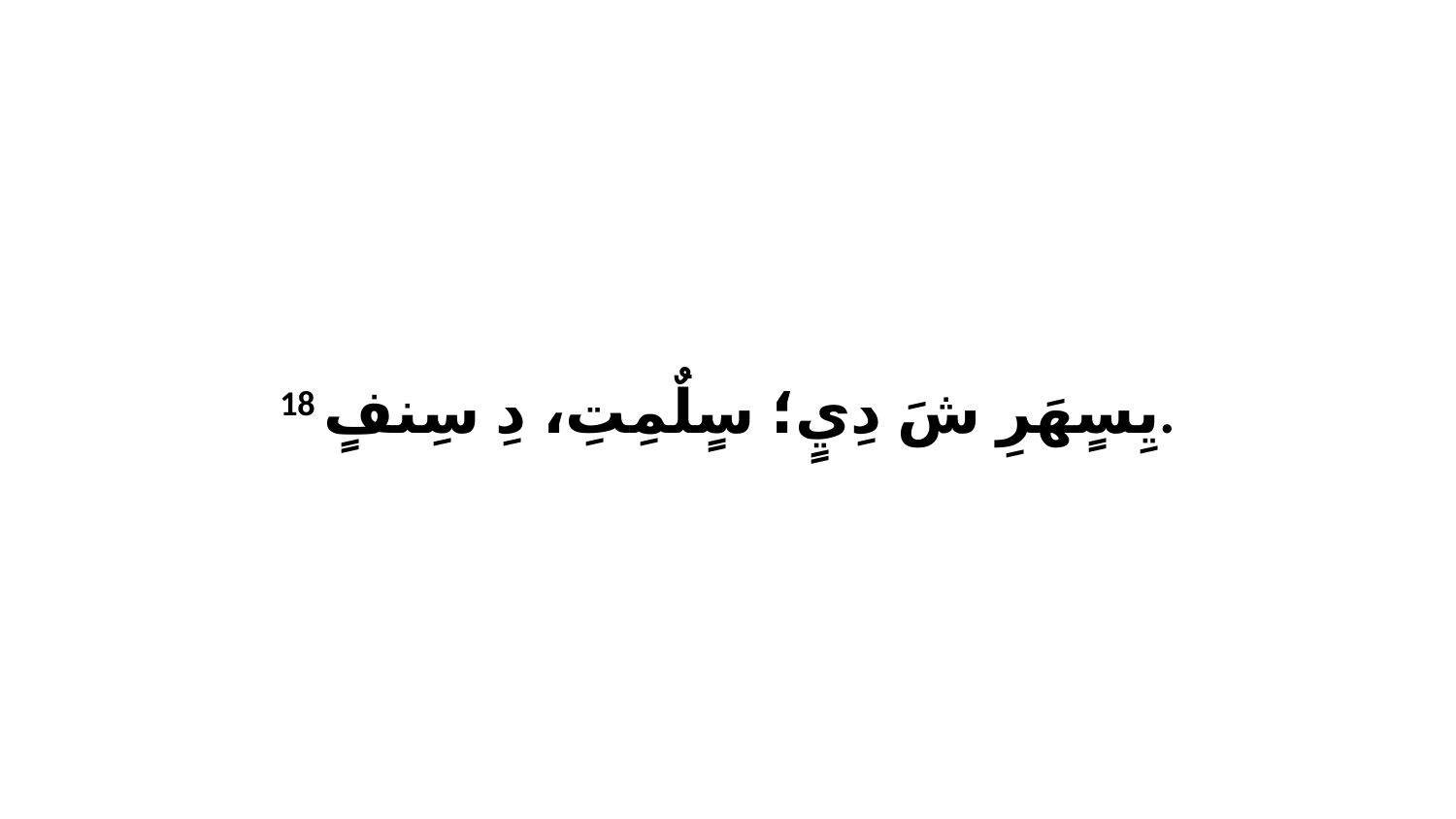

18 يِسٍهَرِ شَ دِيٍ؛ سٍلٌمِتِ، دِ سِنفٍ.